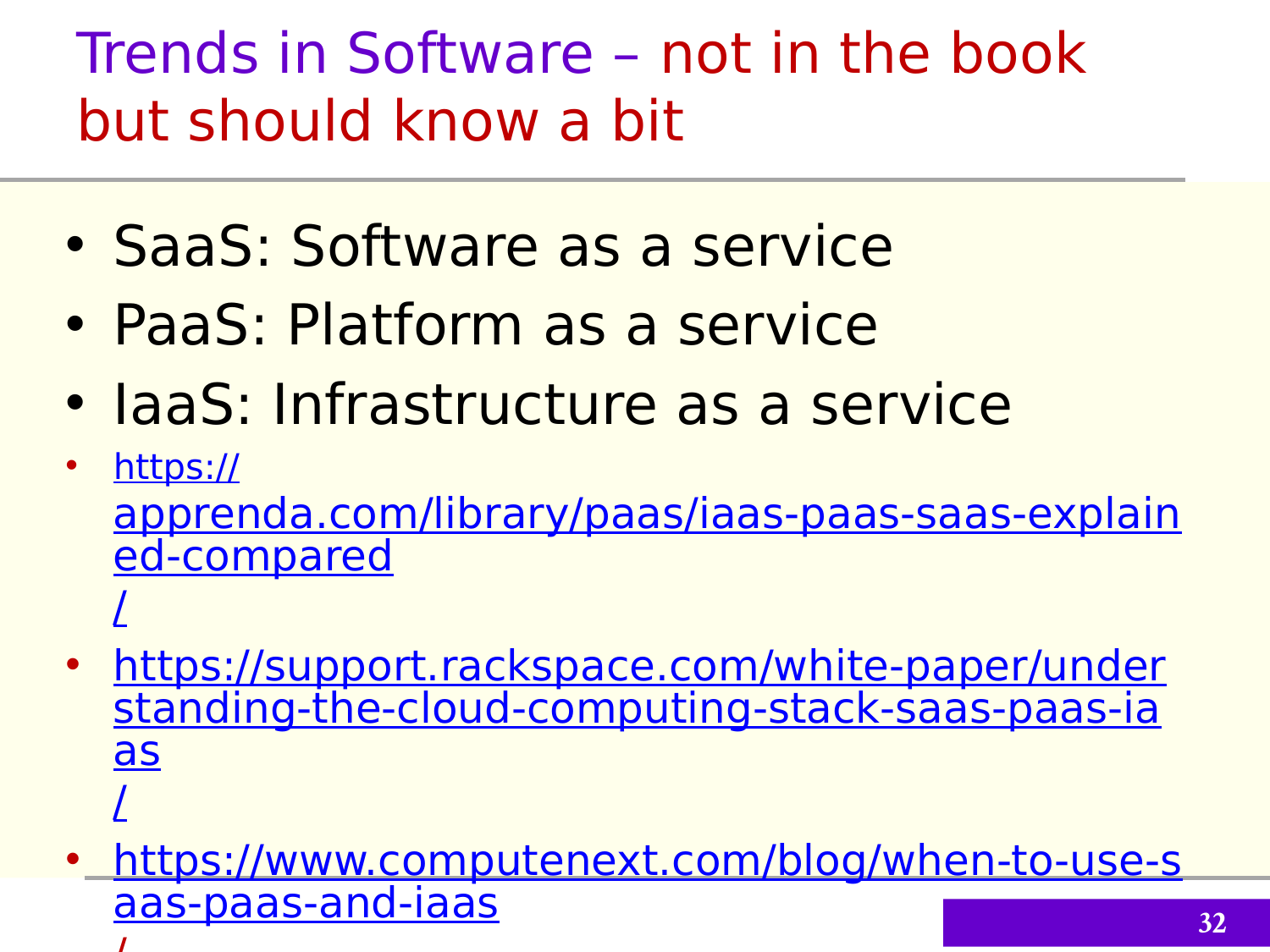

Trends in Software – not in the book but should know a bit
SaaS: Software as a service
PaaS: Platform as a service
IaaS: Infrastructure as a service
https://apprenda.com/library/paas/iaas-paas-saas-explained-compared/
https://support.rackspace.com/white-paper/understanding-the-cloud-computing-stack-saas-paas-iaas/
https://www.computenext.com/blog/when-to-use-saas-paas-and-iaas/
32